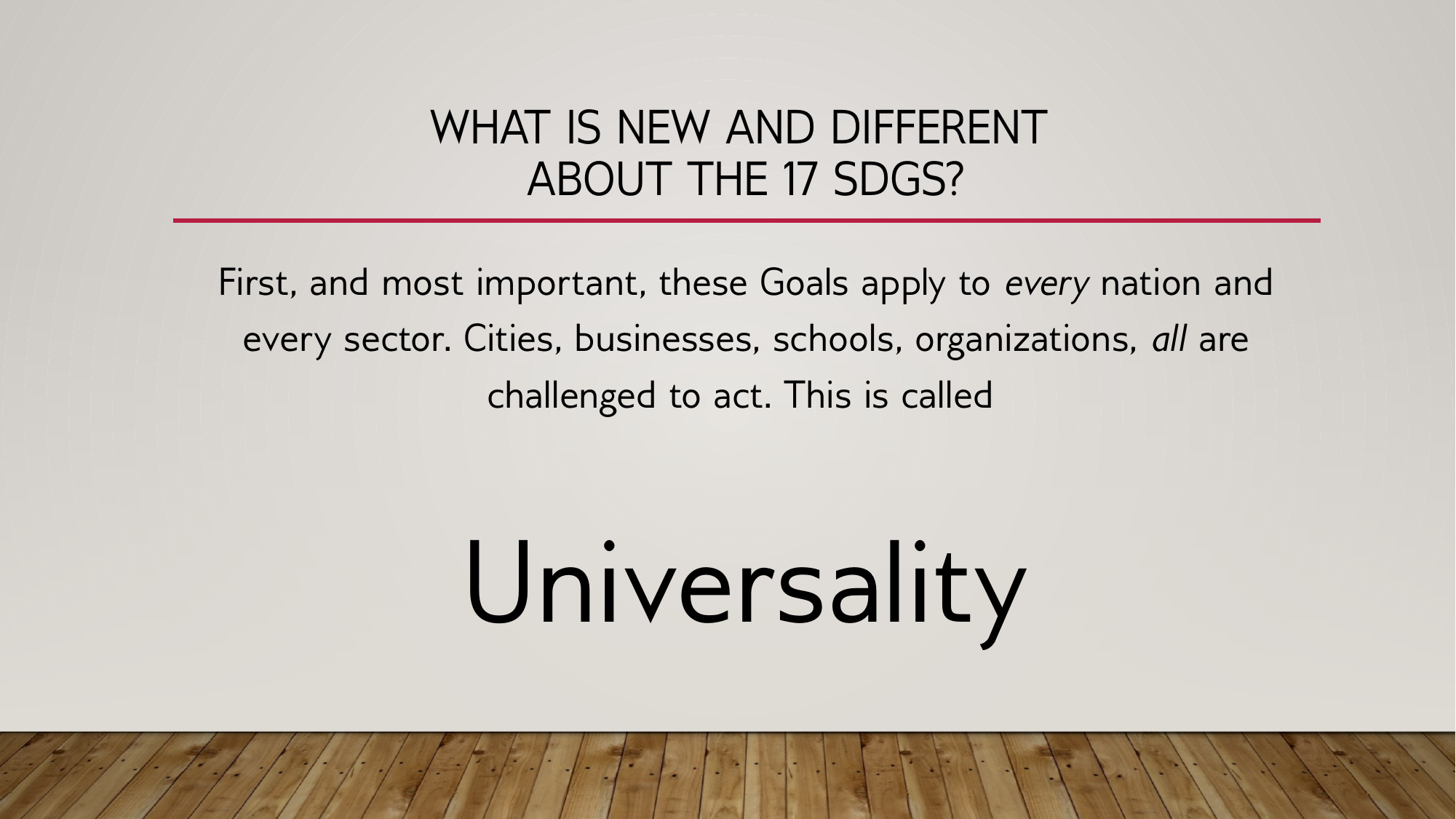

# What is new and different about the 17 SDGs?
First, and most important, these Goals apply to every nation and every sector. Cities, businesses, schools, organizations, all are challenged to act. This is called

Universality